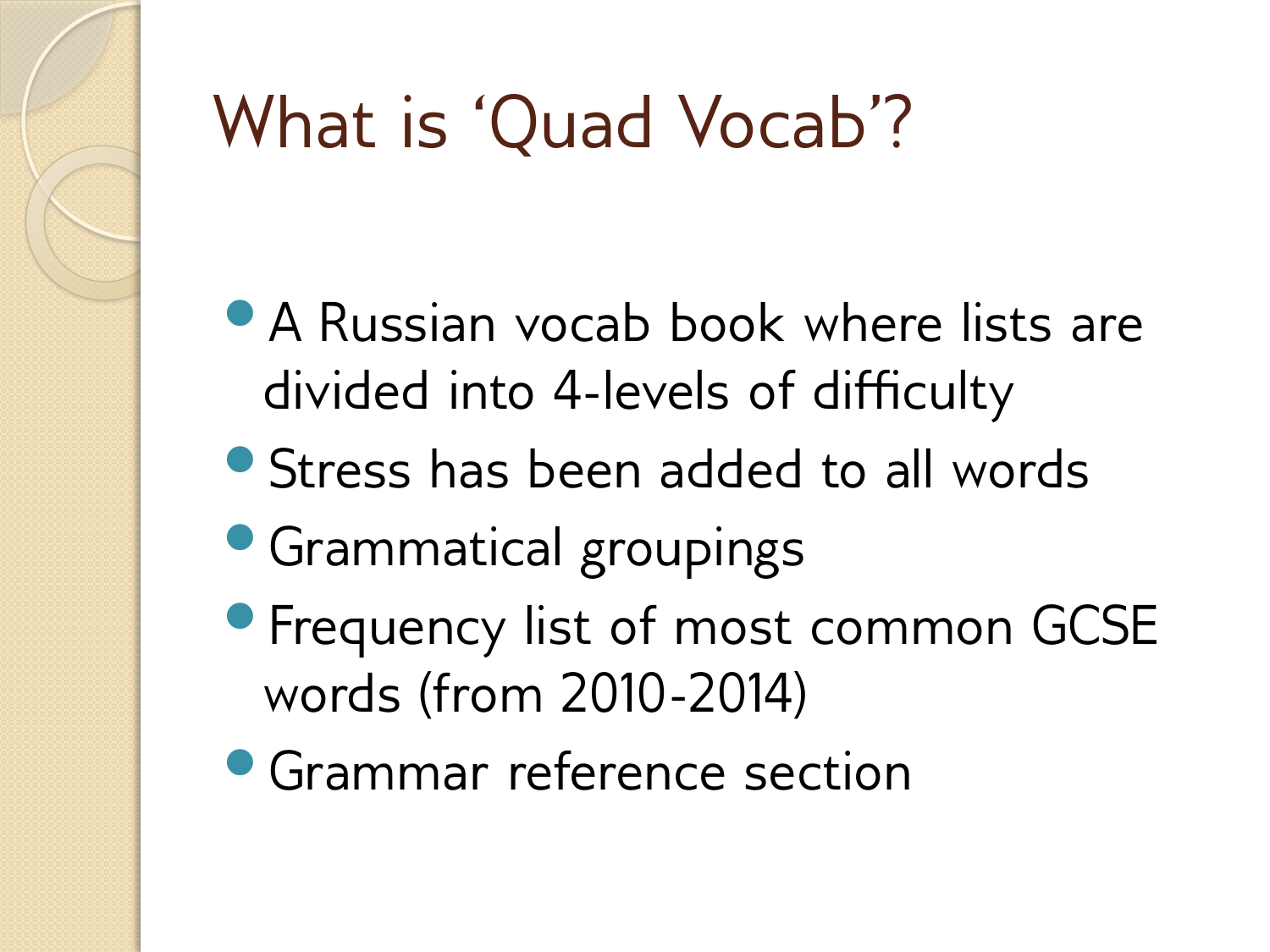

# What is ‘Quad Vocab’?

A Russian vocab book where lists are divided into 4-levels of difficulty
Stress has been added to all words
Grammatical groupings
Frequency list of most common GCSE words (from 2010-2014)
Grammar reference section